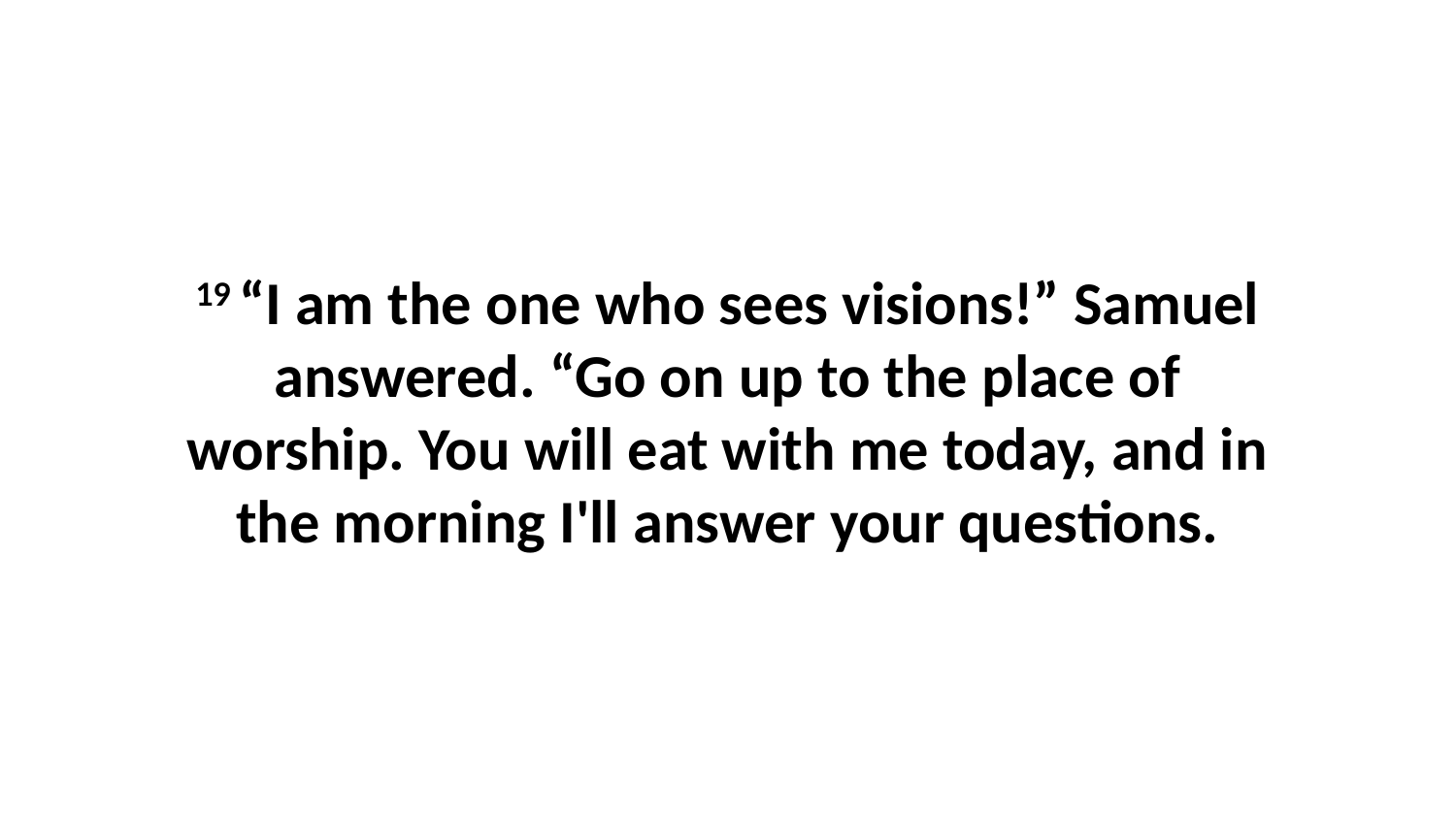

19 “I am the one who sees visions!” Samuel answered. “Go on up to the place of worship. You will eat with me today, and in the morning I'll answer your questions.